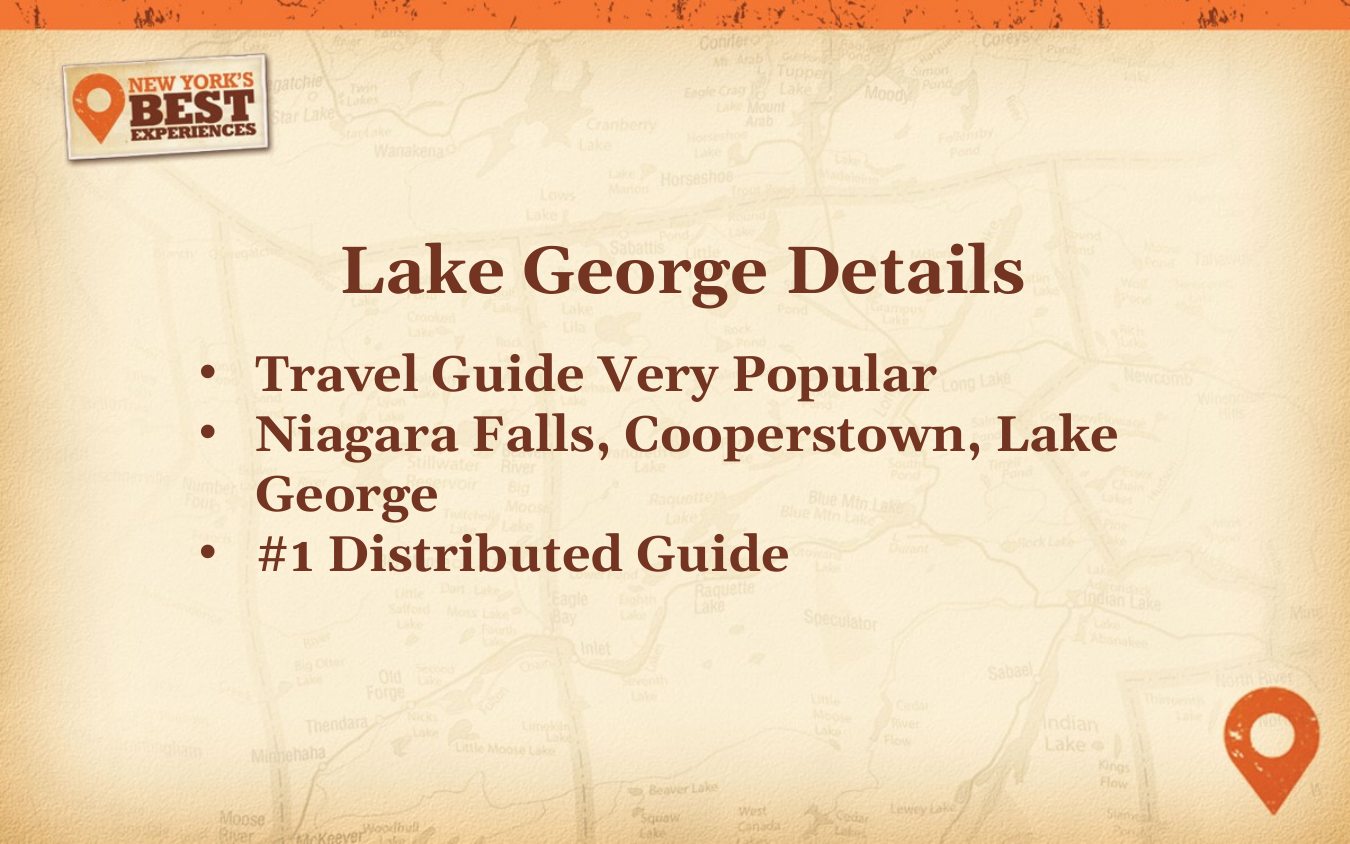

Lake George Details

Travel Guide Very Popular
Niagara Falls, Cooperstown, Lake George
#1 Distributed Guide